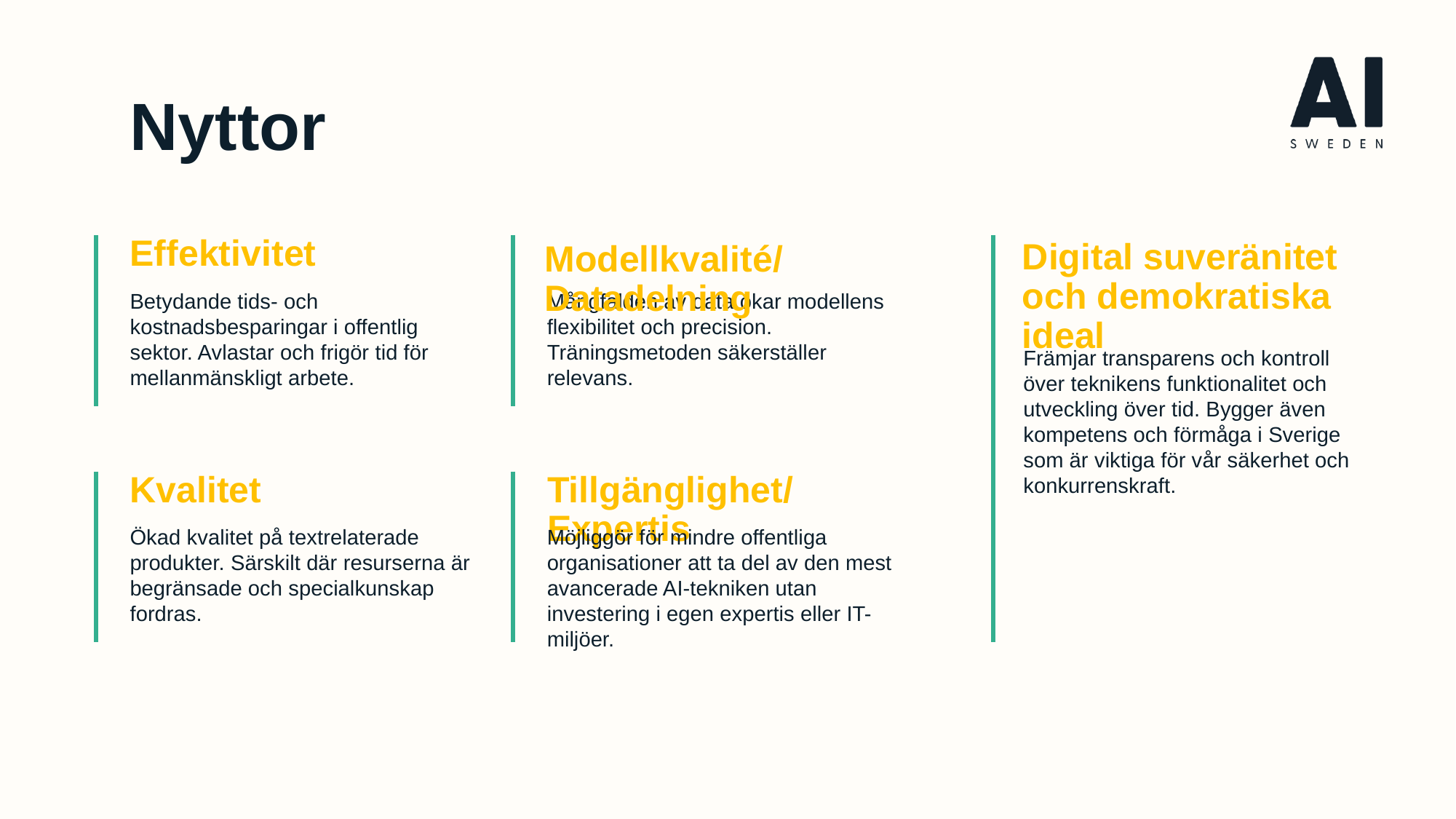

Nyttor
Effektivitet
Betydande tids- och kostnadsbesparingar i offentlig sektor. Avlastar och frigör tid för mellanmänskligt arbete.

Mångfalden av data ökar modellens flexibilitet och precision. Träningsmetoden säkerställer relevans.

Digital suveränitet och demokratiska ideal
Främjar transparens och kontroll över teknikens funktionalitet och utveckling över tid. Bygger även kompetens och förmåga i Sverige som är viktiga för vår säkerhet och konkurrenskraft.
Modellkvalité/Datadelning
Kvalitet
Ökad kvalitet på textrelaterade produkter. Särskilt där resurserna är begränsade och specialkunskap fordras.
Tillgänglighet/Expertis
Möjliggör för mindre offentliga organisationer att ta del av den mest avancerade AI-tekniken utan investering i egen expertis eller IT-miljöer.